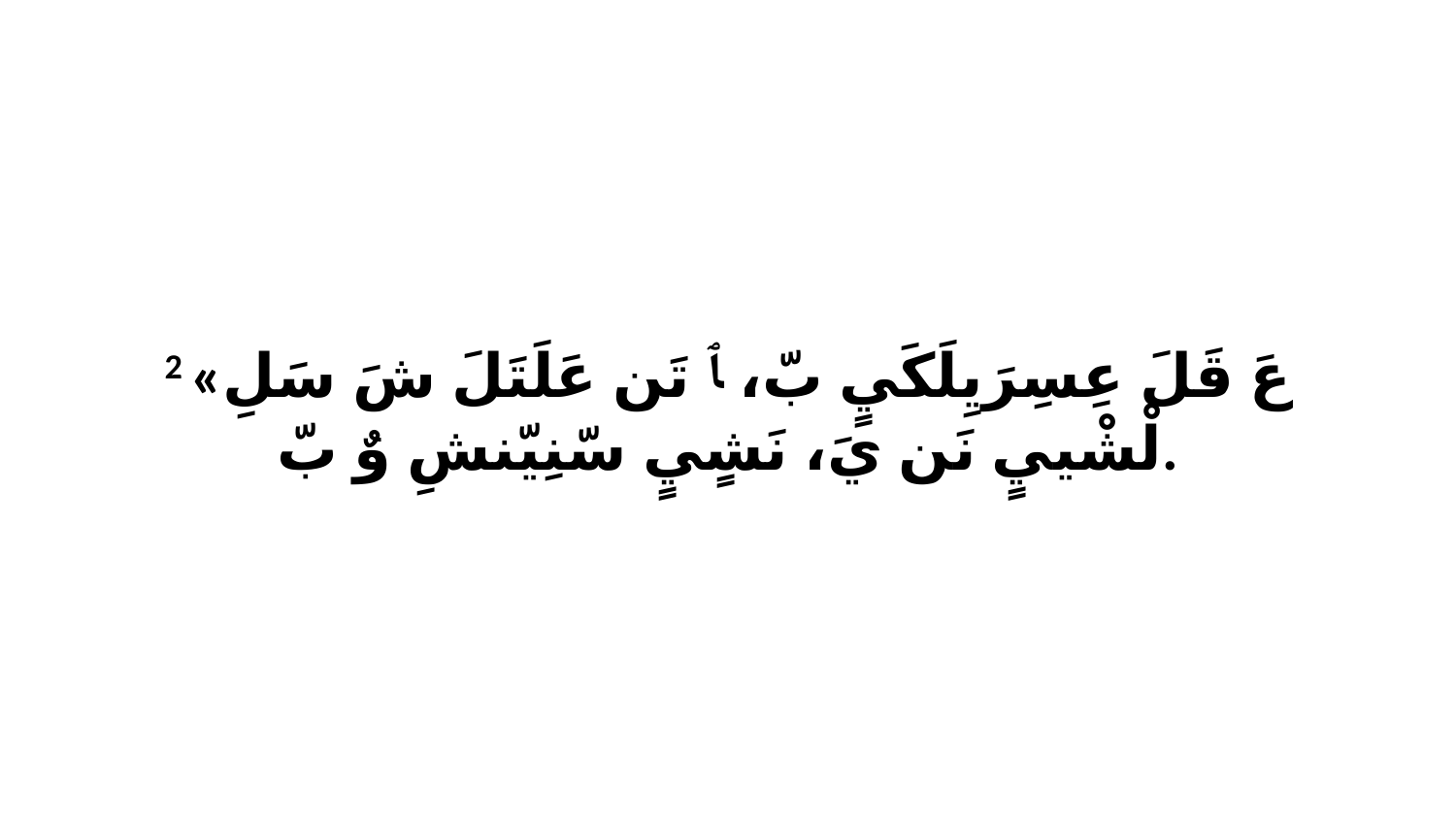

2 «عَ قَلَ عِسِرَيِلَكَيٍ بّ، ﭑ تَن عَلَتَلَ شَ سَلِ لْشْييٍ نَن يَ، نَشٍيٍ سّنِيّنشِ وٌ بّ.